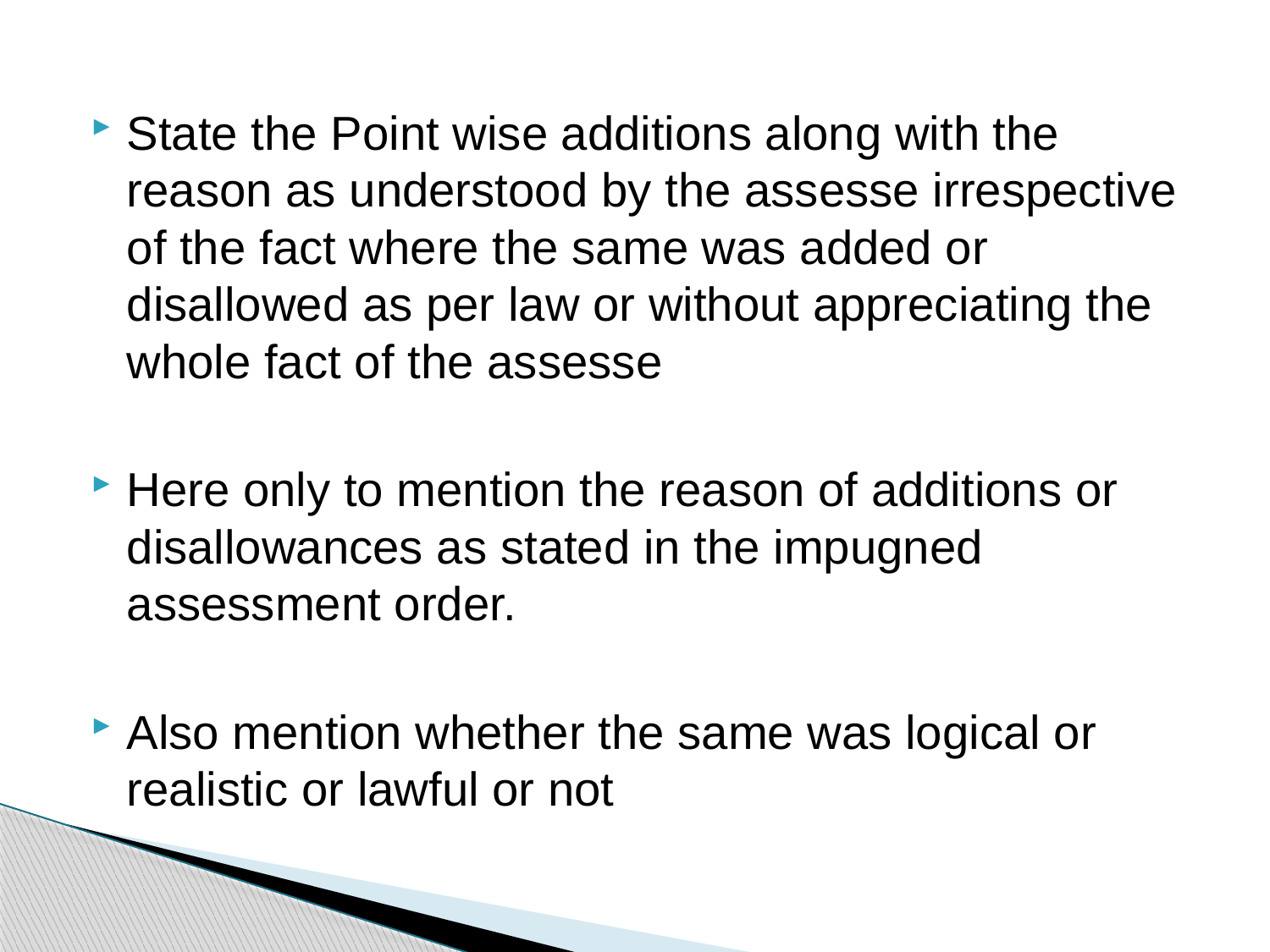

State the Point wise additions along with the reason as understood by the assesse irrespective of the fact where the same was added or disallowed as per law or without appreciating the whole fact of the assesse

Here only to mention the reason of additions or disallowances as stated in the impugned assessment order.

Also mention whether the same was logical or realistic or lawful or not